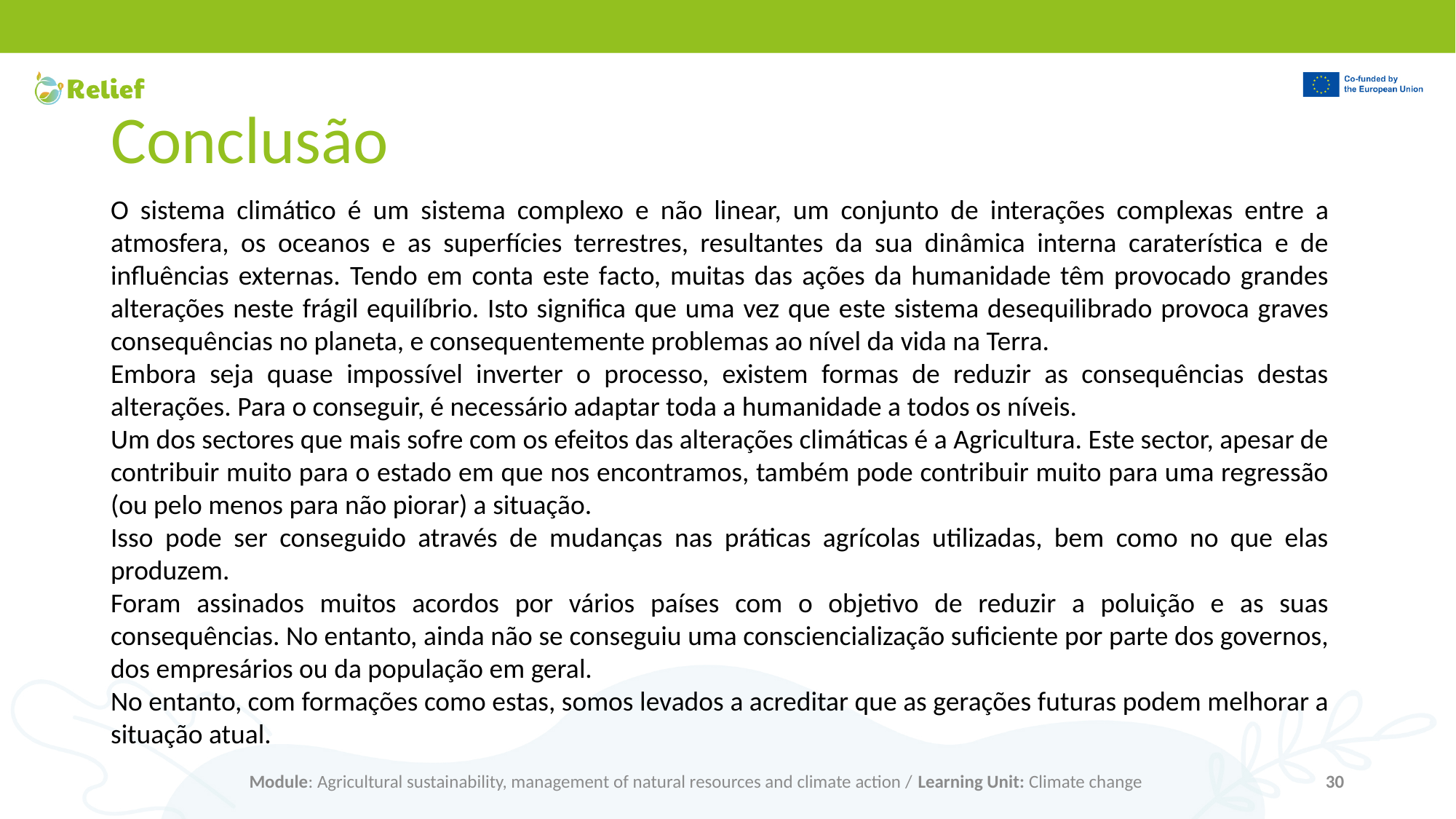

# Conclusão
O sistema climático é um sistema complexo e não linear, um conjunto de interações complexas entre a atmosfera, os oceanos e as superfícies terrestres, resultantes da sua dinâmica interna caraterística e de influências externas. Tendo em conta este facto, muitas das ações da humanidade têm provocado grandes alterações neste frágil equilíbrio. Isto significa que uma vez que este sistema desequilibrado provoca graves consequências no planeta, e consequentemente problemas ao nível da vida na Terra.
Embora seja quase impossível inverter o processo, existem formas de reduzir as consequências destas alterações. Para o conseguir, é necessário adaptar toda a humanidade a todos os níveis.
Um dos sectores que mais sofre com os efeitos das alterações climáticas é a Agricultura. Este sector, apesar de contribuir muito para o estado em que nos encontramos, também pode contribuir muito para uma regressão (ou pelo menos para não piorar) a situação.
Isso pode ser conseguido através de mudanças nas práticas agrícolas utilizadas, bem como no que elas produzem.
Foram assinados muitos acordos por vários países com o objetivo de reduzir a poluição e as suas consequências. No entanto, ainda não se conseguiu uma consciencialização suficiente por parte dos governos, dos empresários ou da população em geral.
No entanto, com formações como estas, somos levados a acreditar que as gerações futuras podem melhorar a situação atual.
Module: Agricultural sustainability, management of natural resources and climate action / Learning Unit: Climate change
30